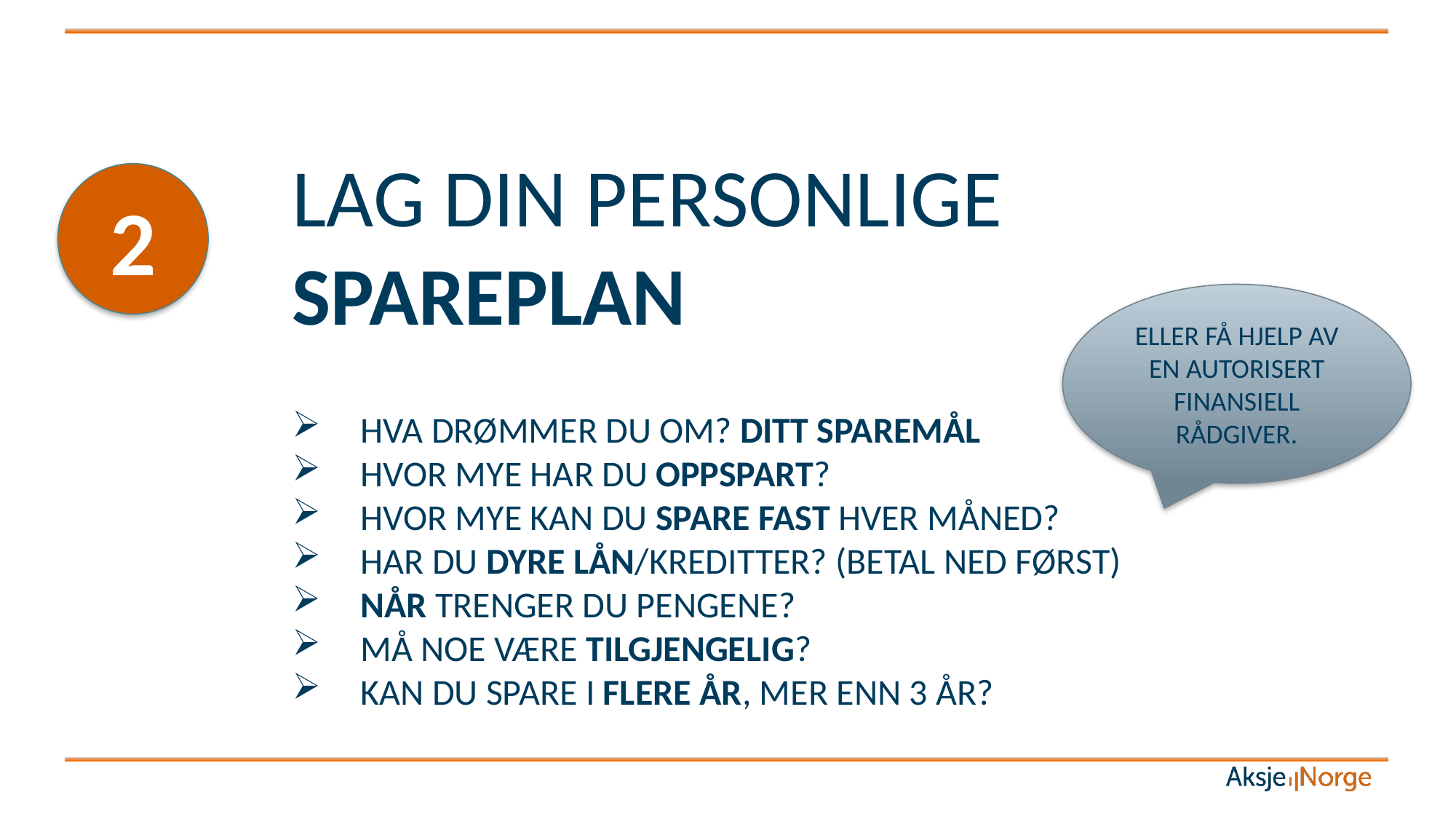

LAG DIN PERSONLIGE SPAREPLAN

HVA DRØMMER DU OM? DITT SPAREMÅL
HVOR MYE HAR DU OPPSPART?
HVOR MYE KAN DU SPARE FAST HVER MÅNED?
HAR DU DYRE LÅN/KREDITTER? (BETAL NED FØRST)
NÅR TRENGER DU PENGENE?
MÅ NOE VÆRE TILGJENGELIG?
KAN DU SPARE I FLERE ÅR, MER ENN 3 ÅR?
2
ELLER FÅ HJELP AV EN AUTORISERT FINANSIELL RÅDGIVER.